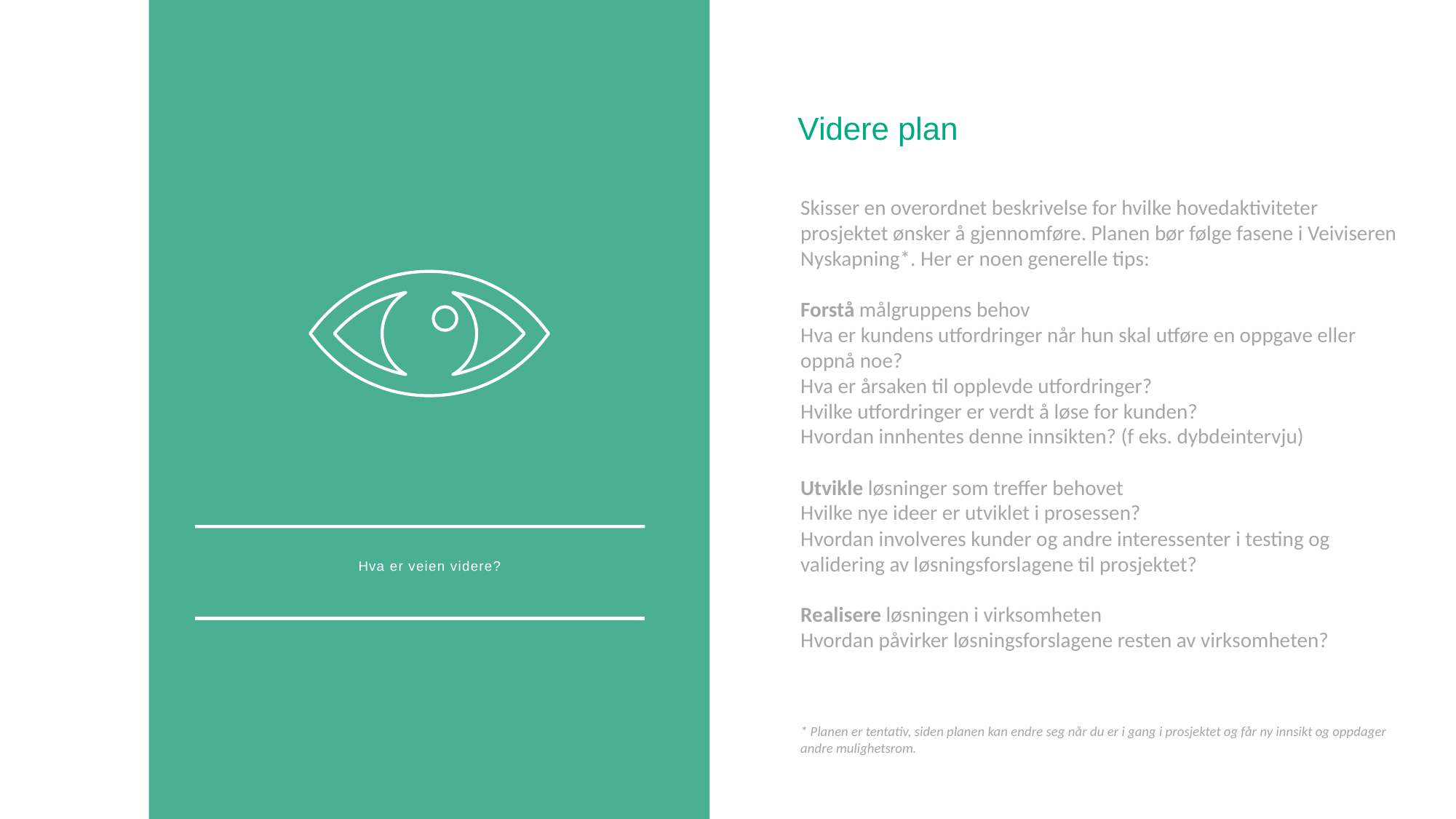

Videre plan
Skisser en overordnet beskrivelse for hvilke hovedaktiviteter prosjektet ønsker å gjennomføre. Planen bør følge fasene i Veiviseren Nyskapning*. Her er noen generelle tips:

Forstå målgruppens behov
Hva er kundens utfordringer når hun skal utføre en oppgave eller oppnå noe?
Hva er årsaken til opplevde utfordringer?
Hvilke utfordringer er verdt å løse for kunden?
Hvordan innhentes denne innsikten? (f eks. dybdeintervju)

Utvikle løsninger som treffer behovet
Hvilke nye ideer er utviklet i prosessen?
Hvordan involveres kunder og andre interessenter i testing og validering av løsningsforslagene til prosjektet?

Realisere løsningen i virksomheten
Hvordan påvirker løsningsforslagene resten av virksomheten?

* Planen er tentativ, siden planen kan endre seg når du er i gang i prosjektet og får ny innsikt og oppdager andre mulighetsrom.

Hva er veien videre?